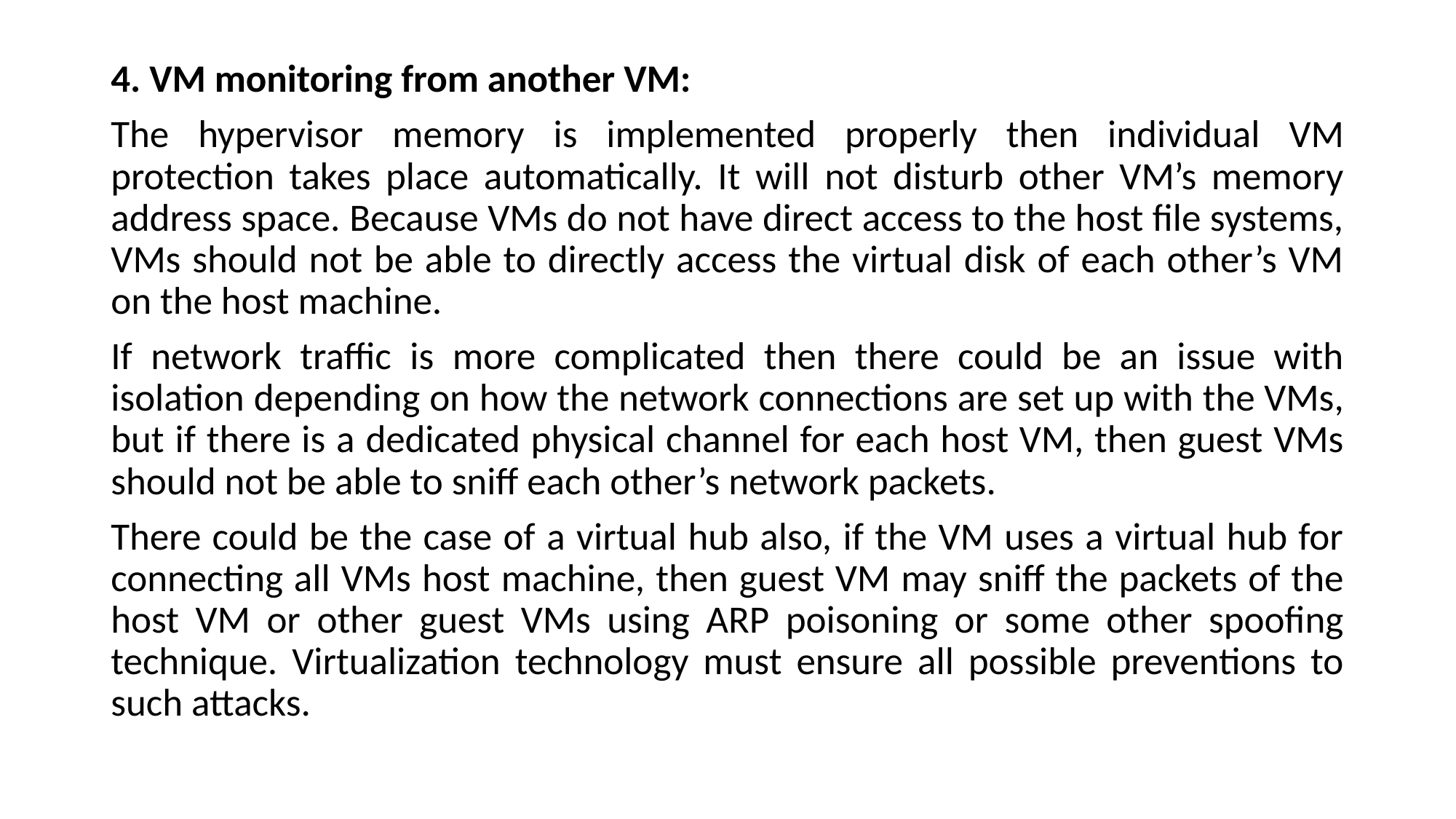

4. VM monitoring from another VM:
The hypervisor memory is implemented properly then individual VM protection takes place automatically. It will not disturb other VM’s memory address space. Because VMs do not have direct access to the host file systems, VMs should not be able to directly access the virtual disk of each other’s VM on the host machine.
If network traffic is more complicated then there could be an issue with isolation depending on how the network connections are set up with the VMs, but if there is a dedicated physical channel for each host VM, then guest VMs should not be able to sniff each other’s network packets.
There could be the case of a virtual hub also, if the VM uses a virtual hub for connecting all VMs host machine, then guest VM may sniff the packets of the host VM or other guest VMs using ARP poisoning or some other spoofing technique. Virtualization technology must ensure all possible preventions to such attacks.